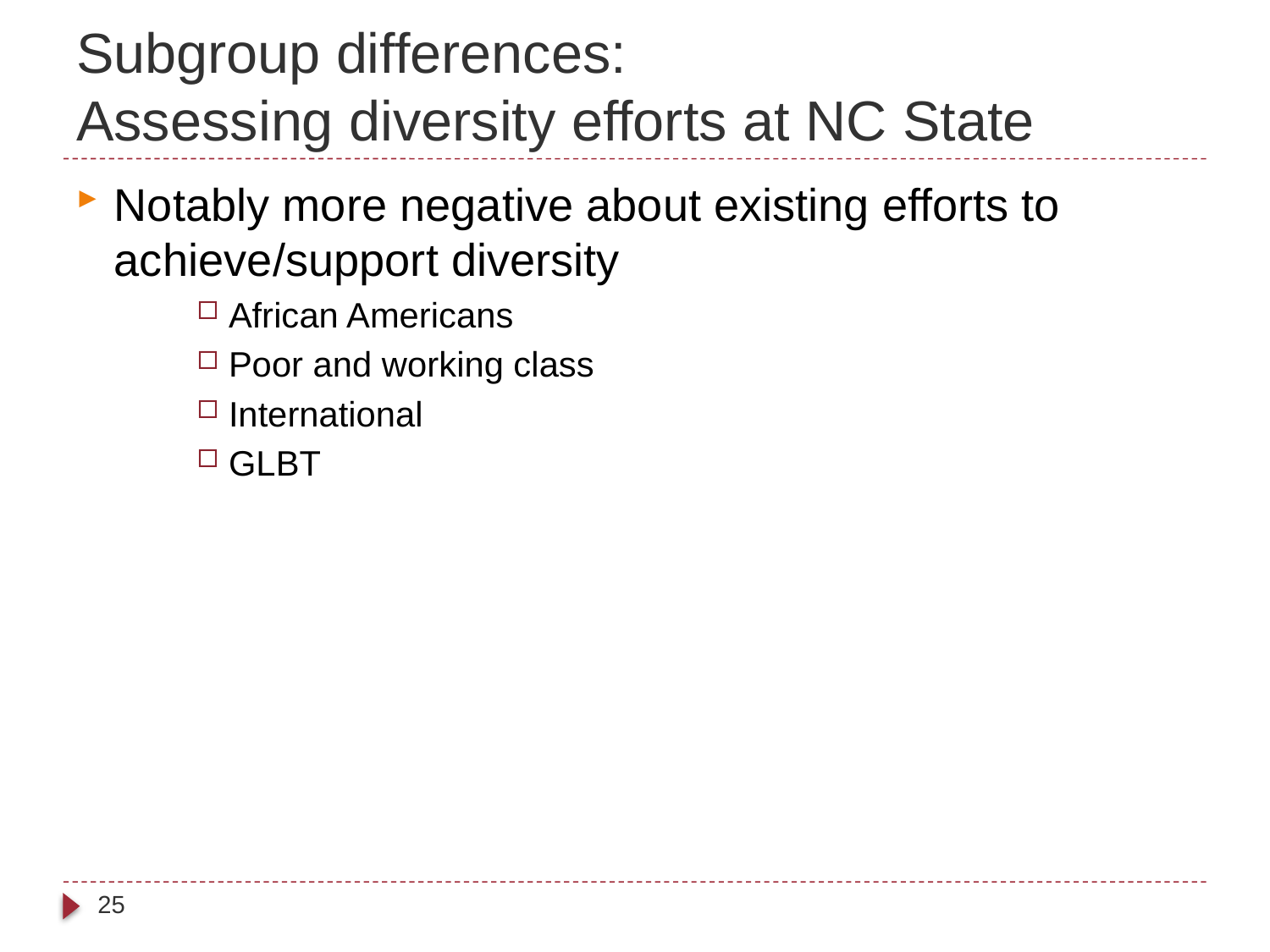

# Subgroup differences: Assessing diversity efforts at NC State
Notably more negative about existing efforts to achieve/support diversity
African Americans
Poor and working class
International
GLBT

25